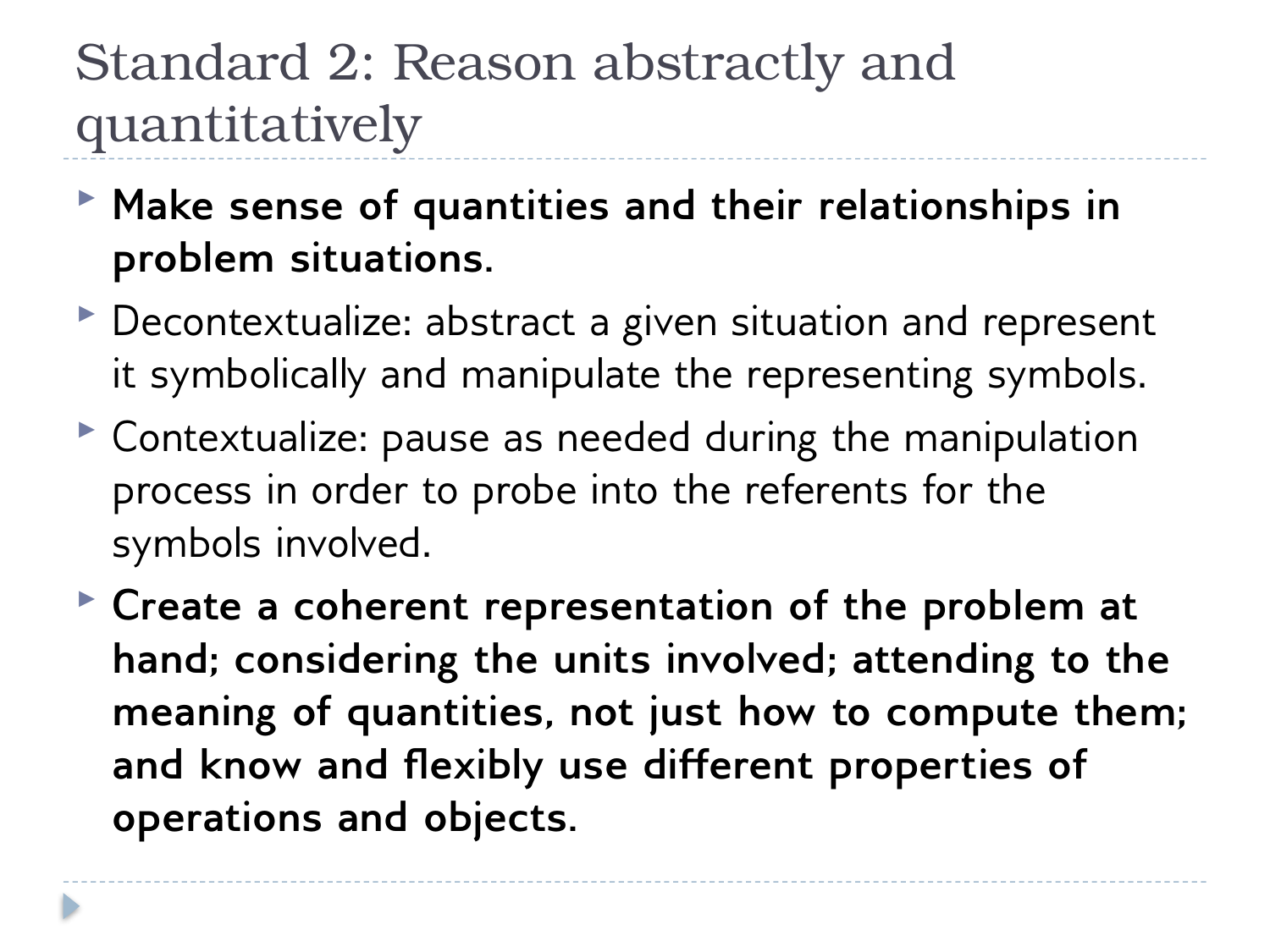

# Standard 2: Reason abstractly and quantitatively
Make sense of quantities and their relationships in problem situations.
Decontextualize: abstract a given situation and represent it symbolically and manipulate the representing symbols.
Contextualize: pause as needed during the manipulation process in order to probe into the referents for the symbols involved.
Create a coherent representation of the problem at hand; considering the units involved; attending to the meaning of quantities, not just how to compute them; and know and flexibly use different properties of operations and objects.